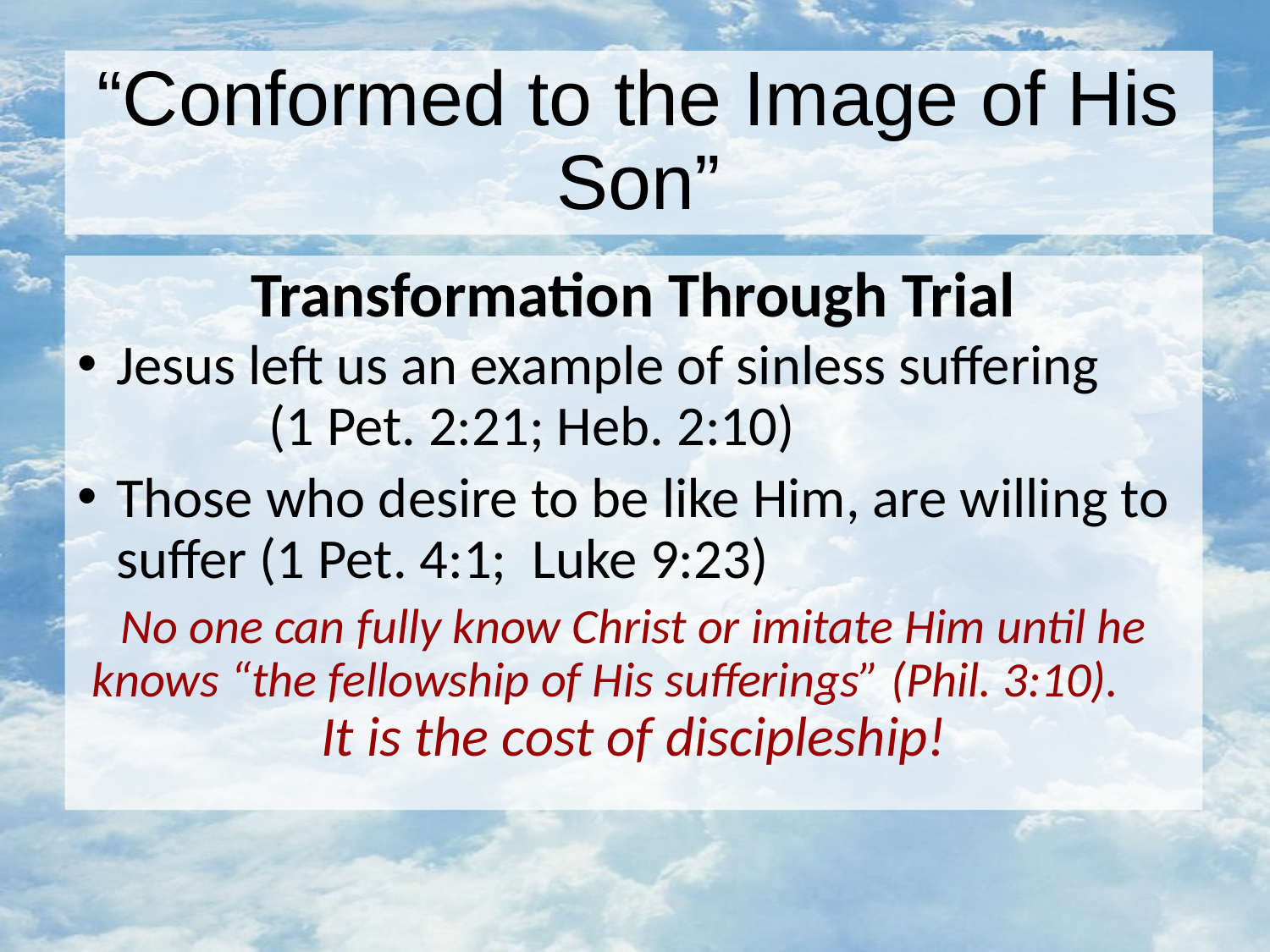

# “Conformed to the Image of His Son”
Transformation Through Trial
Jesus left us an example of sinless suffering                    (1 Pet. 2:21; Heb. 2:10)
Those who desire to be like Him, are willing to suffer (1 Pet. 4:1;  Luke 9:23)
No one can fully know Christ or imitate Him until he knows “the fellowship of His sufferings” (Phil. 3:10).      It is the cost of discipleship!